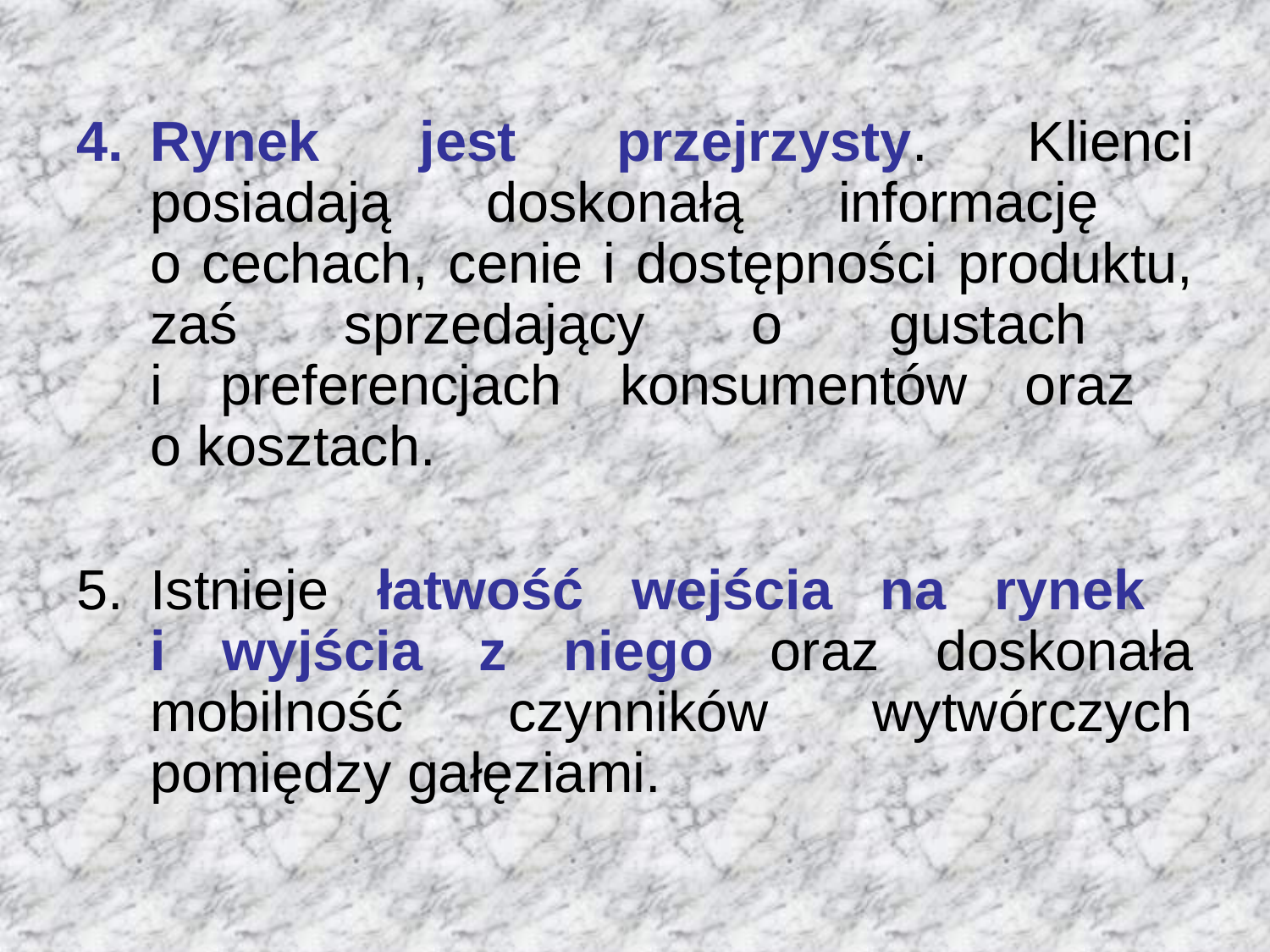

Rynek jest przejrzysty. Klienci posiadają doskonałą informację
o cechach, cenie i dostępności produktu, zaś sprzedający o gustach
i preferencjach konsumentów oraz
o kosztach.

Istnieje łatwość wejścia na rynek
i wyjścia z niego oraz doskonała mobilność czynników wytwórczych pomiędzy gałęziami.